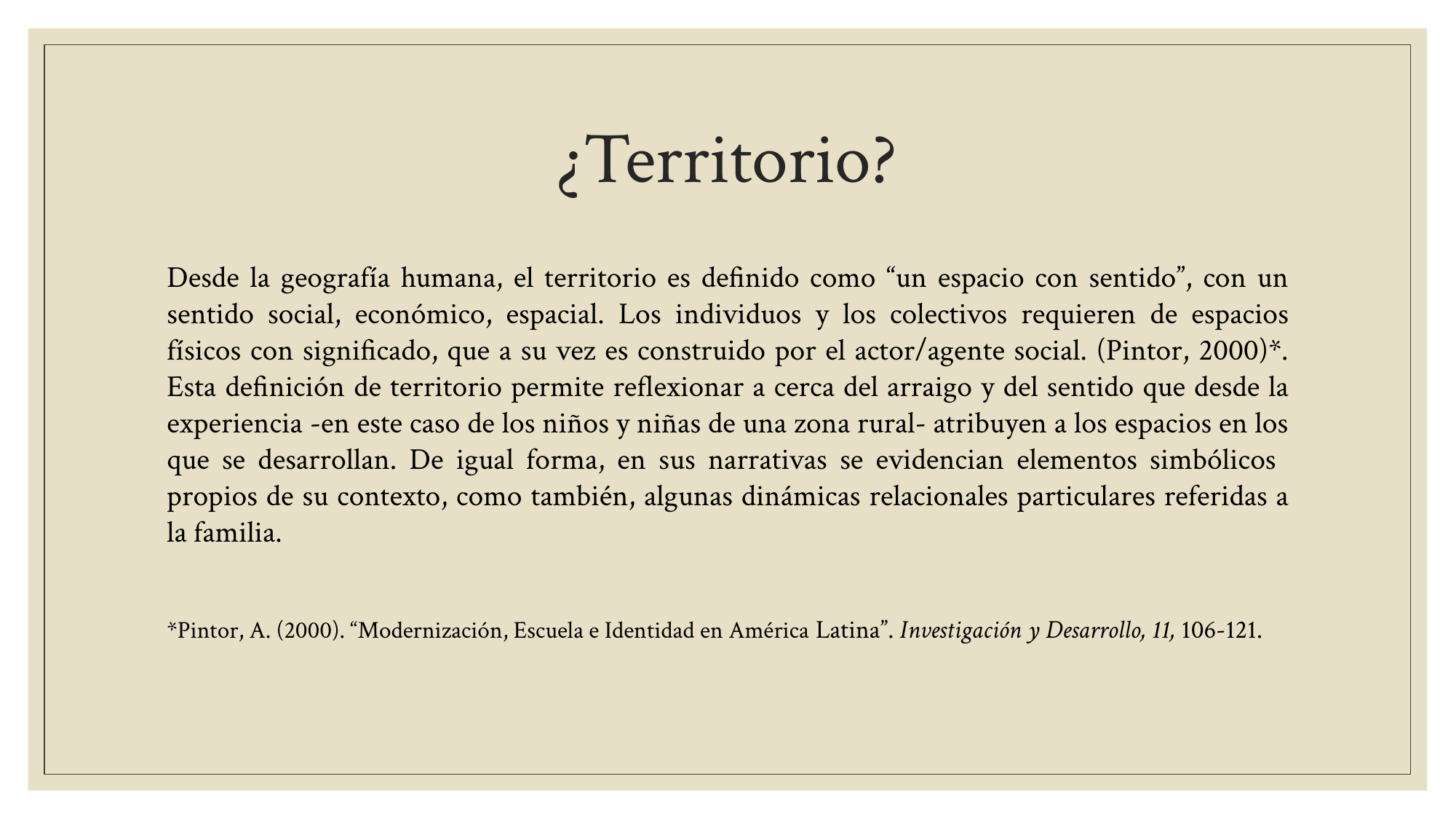

# ¿Territorio?
Desde la geografía humana, el territorio es definido como “un espacio con sentido”, con un sentido social, económico, espacial. Los individuos y los colectivos requieren de espacios físicos con significado, que a su vez es construido por el actor/agente social. (Pintor, 2000)*. Esta definición de territorio permite reflexionar a cerca del arraigo y del sentido que desde la experiencia -en este caso de los niños y niñas de una zona rural- atribuyen a los espacios en los que se desarrollan. De igual forma, en sus narrativas se evidencian elementos simbólicos  propios de su contexto, como también, algunas dinámicas relacionales particulares referidas a la familia.

*Pintor, A. (2000). “Modernización, Escuela e Identidad en América Latina”. Investigación y Desarrollo, 11, 106-121.